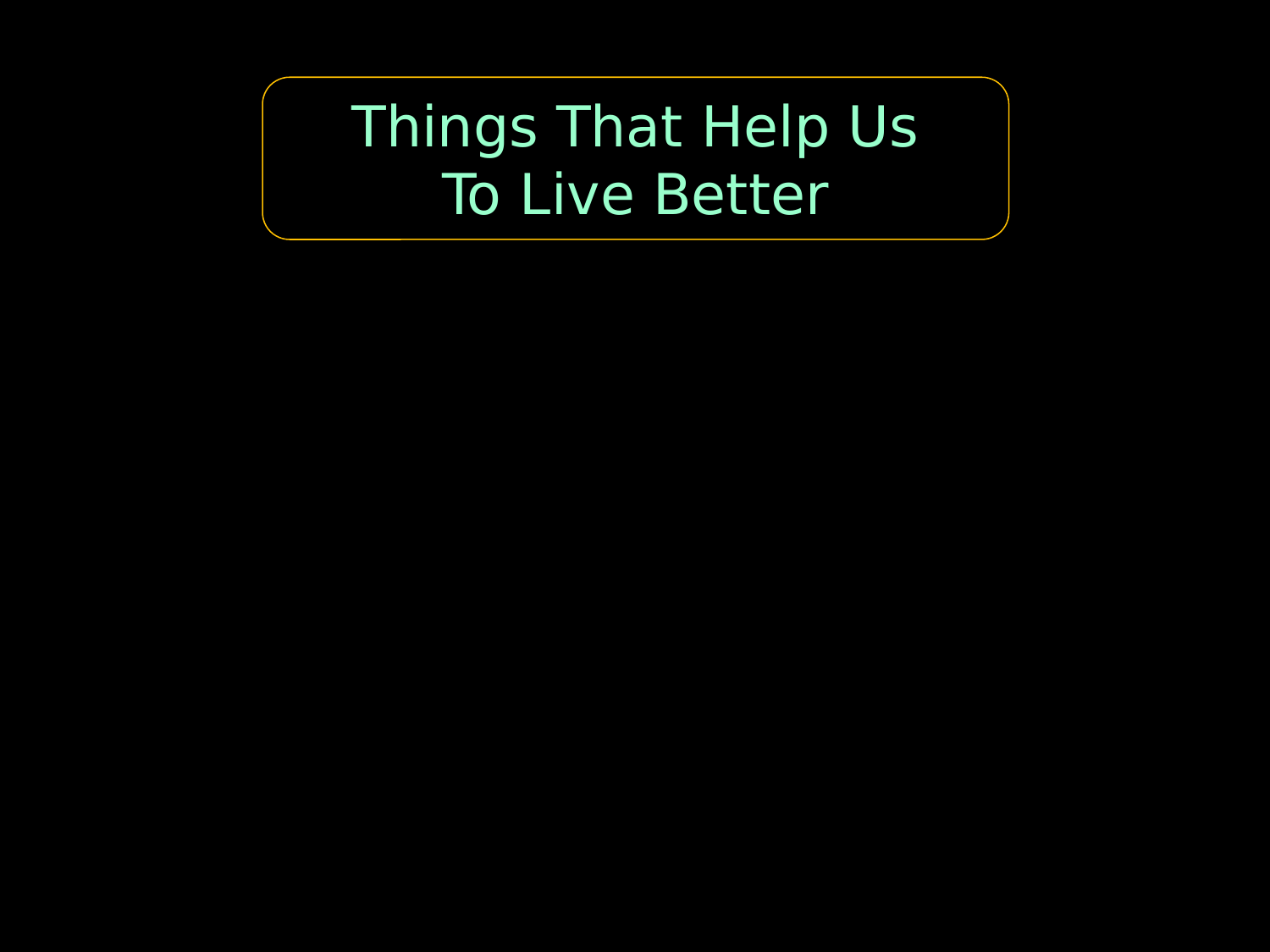

Things That Help Us
To Live Better